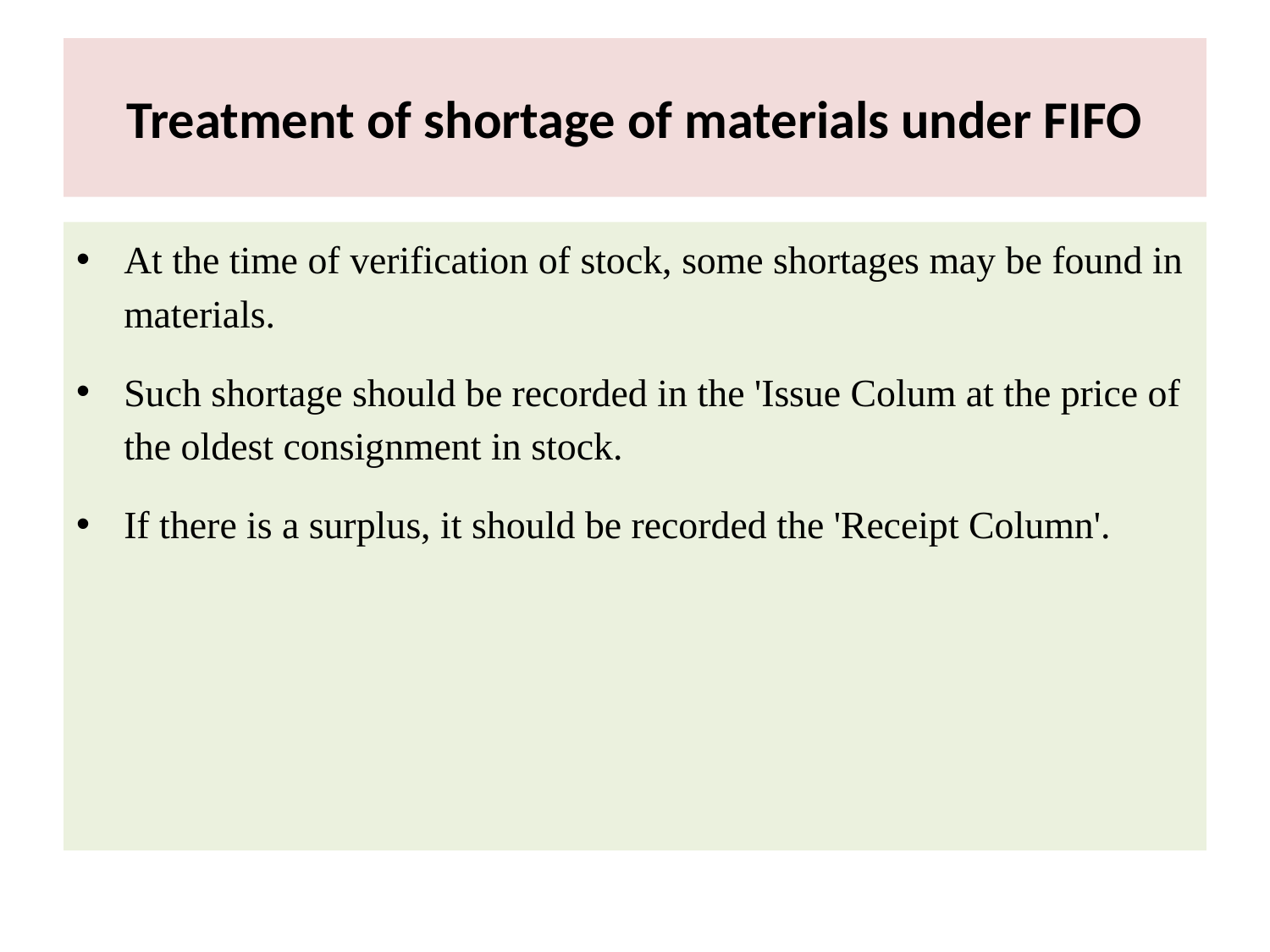

# Treatment of shortage of materials under FIFO
At the time of verification of stock, some shortages may be found in materials.
Such shortage should be recorded in the 'Issue Colum at the price of the oldest consignment in stock.
If there is a surplus, it should be recorded the 'Receipt Column'.